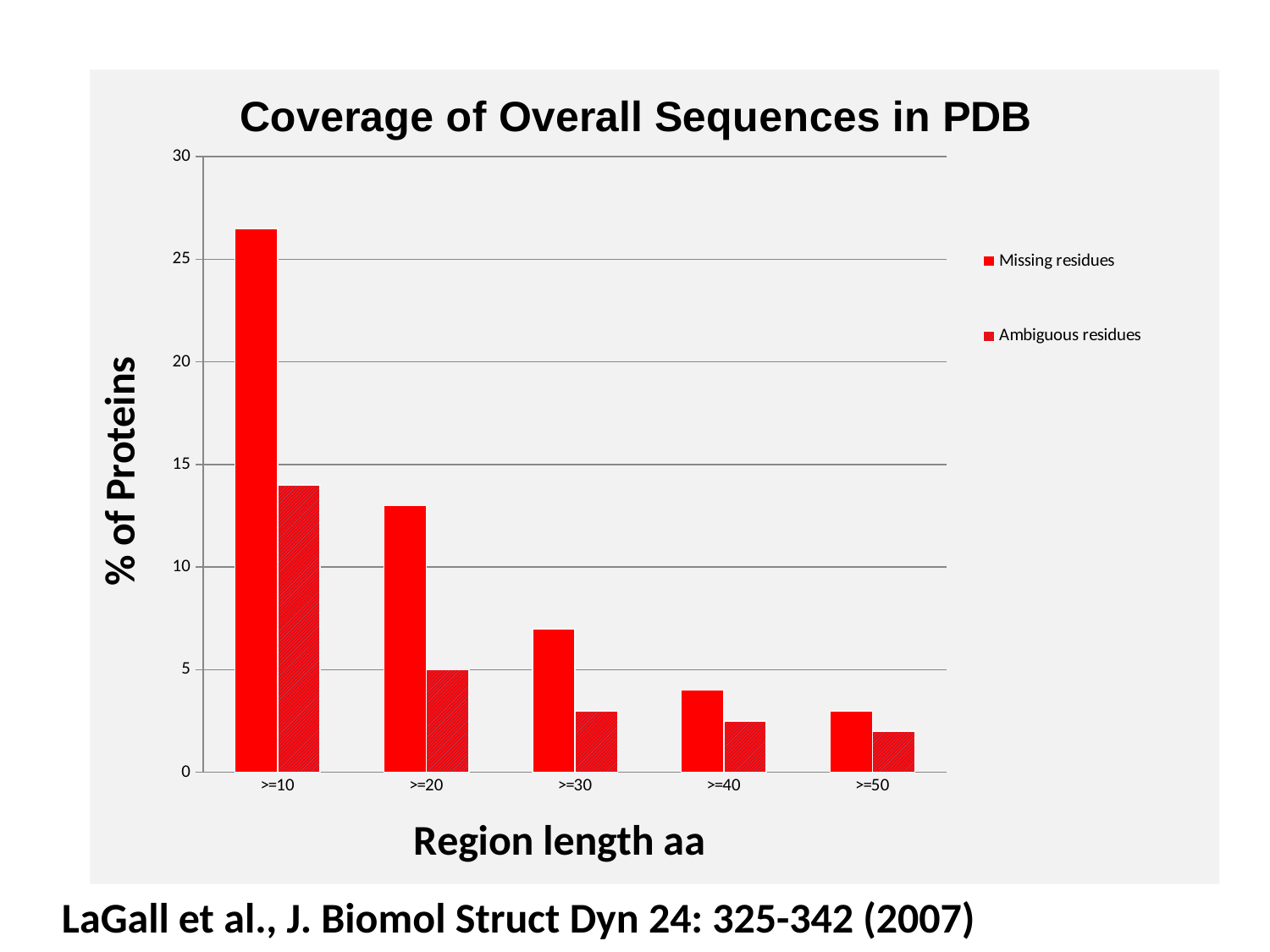

### Chart: Coverage of Overall Sequences in PDB

| Category | Missing residues | Ambiguous residues  |
|---|---|---|
| >=10 | 26.5 | 14.0 |
| >=20 | 13.0 | 5.0 |
| >=30 | 7.0 | 3.0 |
| >=40 | 4.0 | 2.5 |
| >=50 | 3.0 | 2.0 |
LaGall et al., J. Biomol Struct Dyn 24: 325-342 (2007)